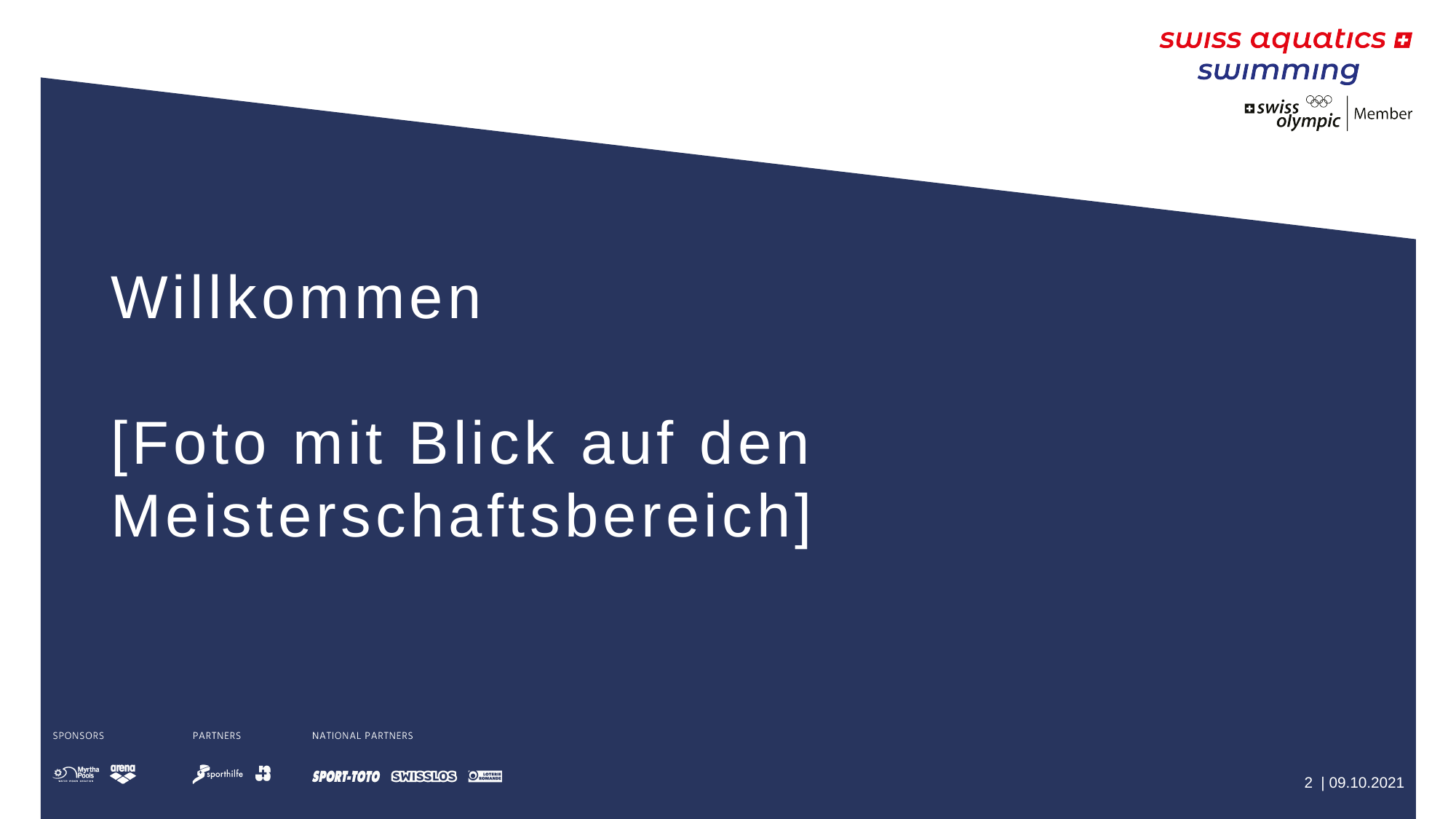

# Willkommen [Foto mit Blick auf den Meisterschaftsbereich]